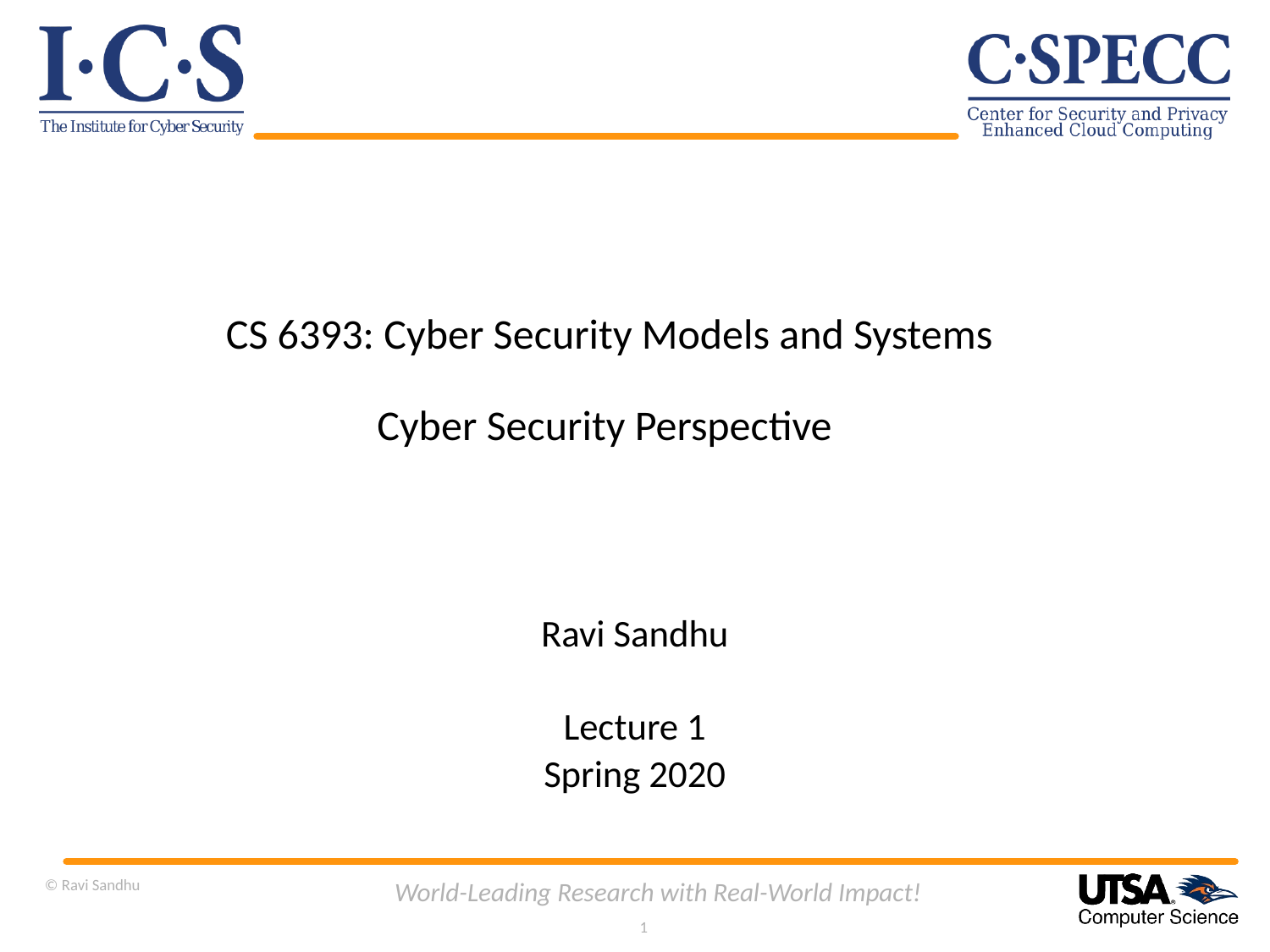

# CS 6393: Cyber Security Models and Systems Cyber Security Perspective
Ravi Sandhu
Lecture 1
Spring 2020
© Ravi Sandhu
World-Leading Research with Real-World Impact!
1